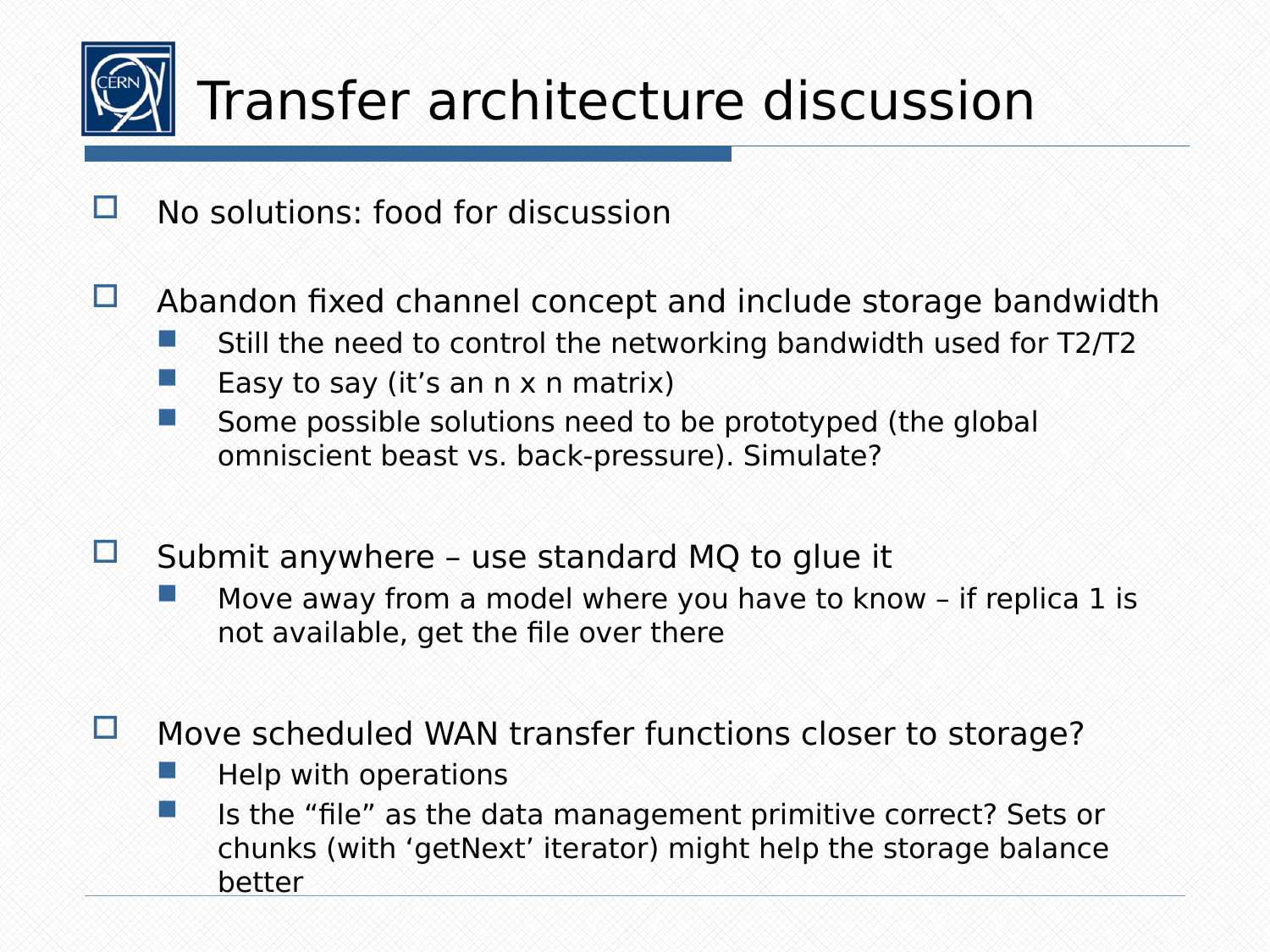

# Transfer architecture discussion
No solutions: food for discussion

Abandon fixed channel concept and include storage bandwidth
Still the need to control the networking bandwidth used for T2/T2
Easy to say (it’s an n x n matrix)
Some possible solutions need to be prototyped (the global omniscient beast vs. back-pressure). Simulate?

Submit anywhere – use standard MQ to glue it
Move away from a model where you have to know – if replica 1 is not available, get the file over there

Move scheduled WAN transfer functions closer to storage?
Help with operations
Is the “file” as the data management primitive correct? Sets or chunks (with ‘getNext’ iterator) might help the storage balance better